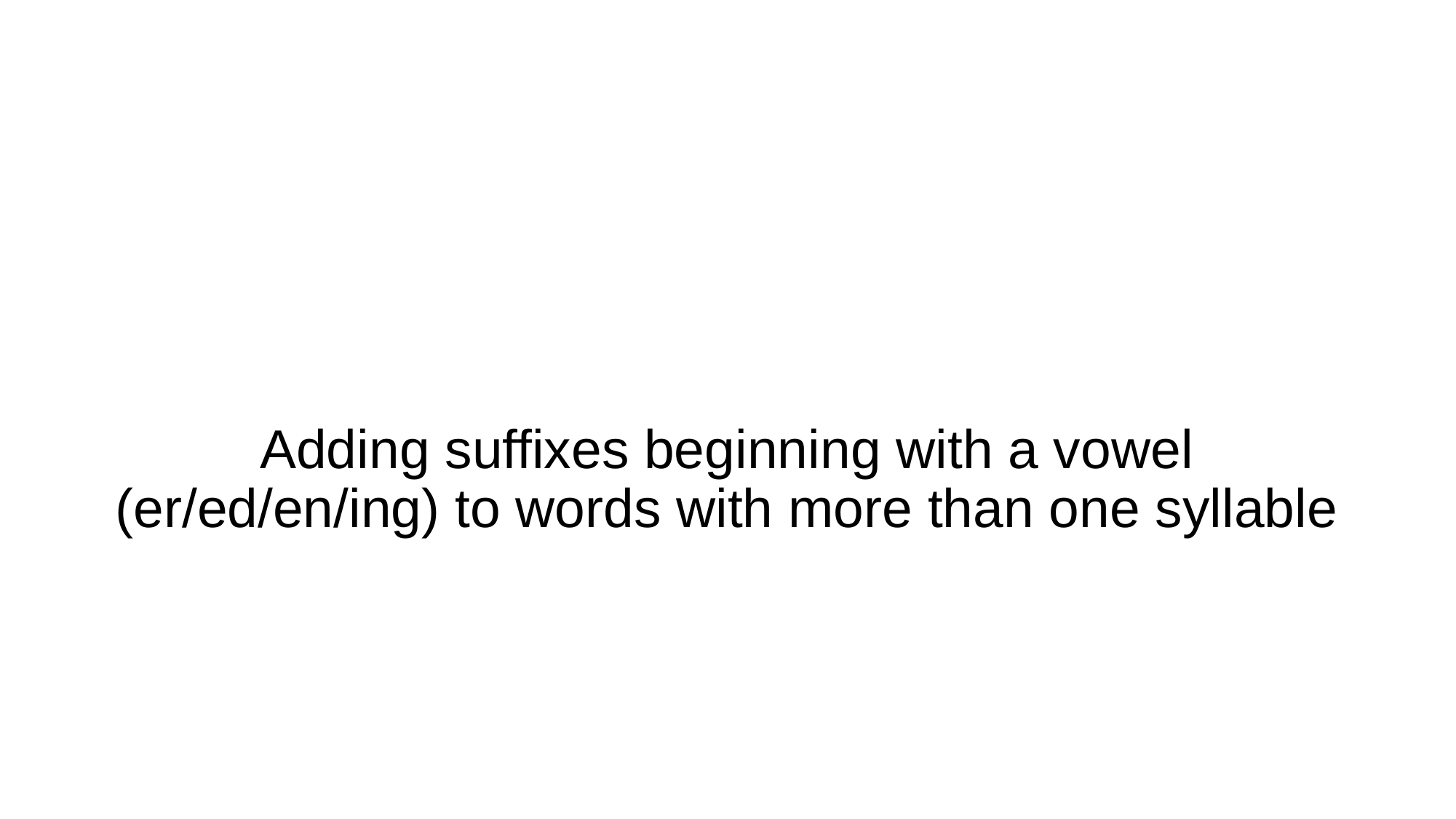

# Adding suffixes beginning with a vowel (er/ed/en/ing) to words with more than one syllable